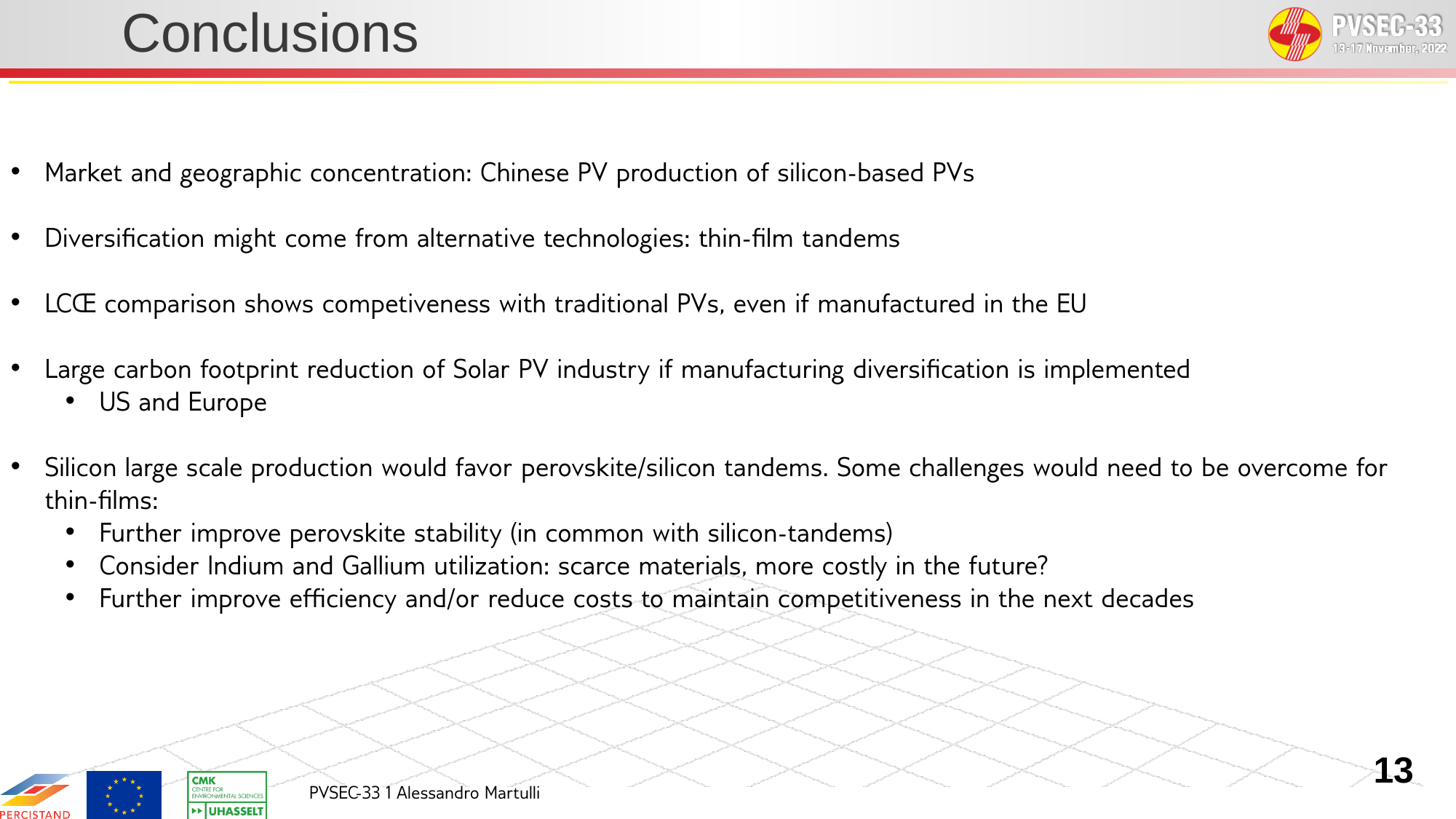

# Conclusions

Market and geographic concentration: Chinese PV production of silicon-based PVs

Diversification might come from alternative technologies: thin-film tandems

LCOE comparison shows competiveness with traditional PVs, even if manufactured in the EU

Large carbon footprint reduction of Solar PV industry if manufacturing diversification is implemented
US and Europe

Silicon large scale production would favor perovskite/silicon tandems. Some challenges would need to be overcome for thin-films:
Further improve perovskite stability (in common with silicon-tandems)
Consider Indium and Gallium utilization: scarce materials, more costly in the future?
Further improve efficiency and/or reduce costs to maintain competitiveness in the next decades

13